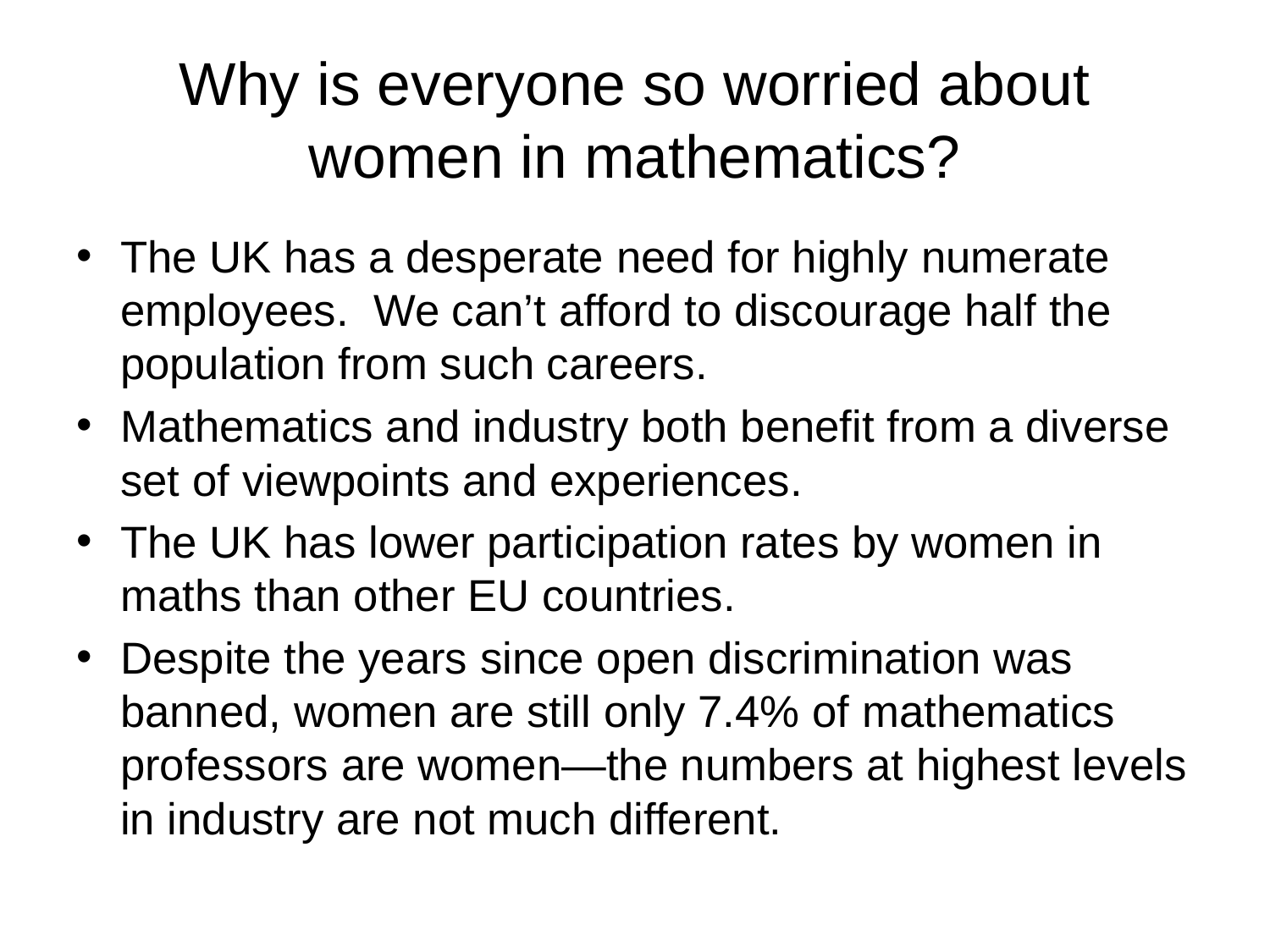

# Why is everyone so worried about women in mathematics?
The UK has a desperate need for highly numerate employees.  We can’t afford to discourage half the population from such careers.
Mathematics and industry both benefit from a diverse set of viewpoints and experiences.
The UK has lower participation rates by women in maths than other EU countries.
Despite the years since open discrimination was banned, women are still only 7.4% of mathematics professors are women—the numbers at highest levels in industry are not much different.